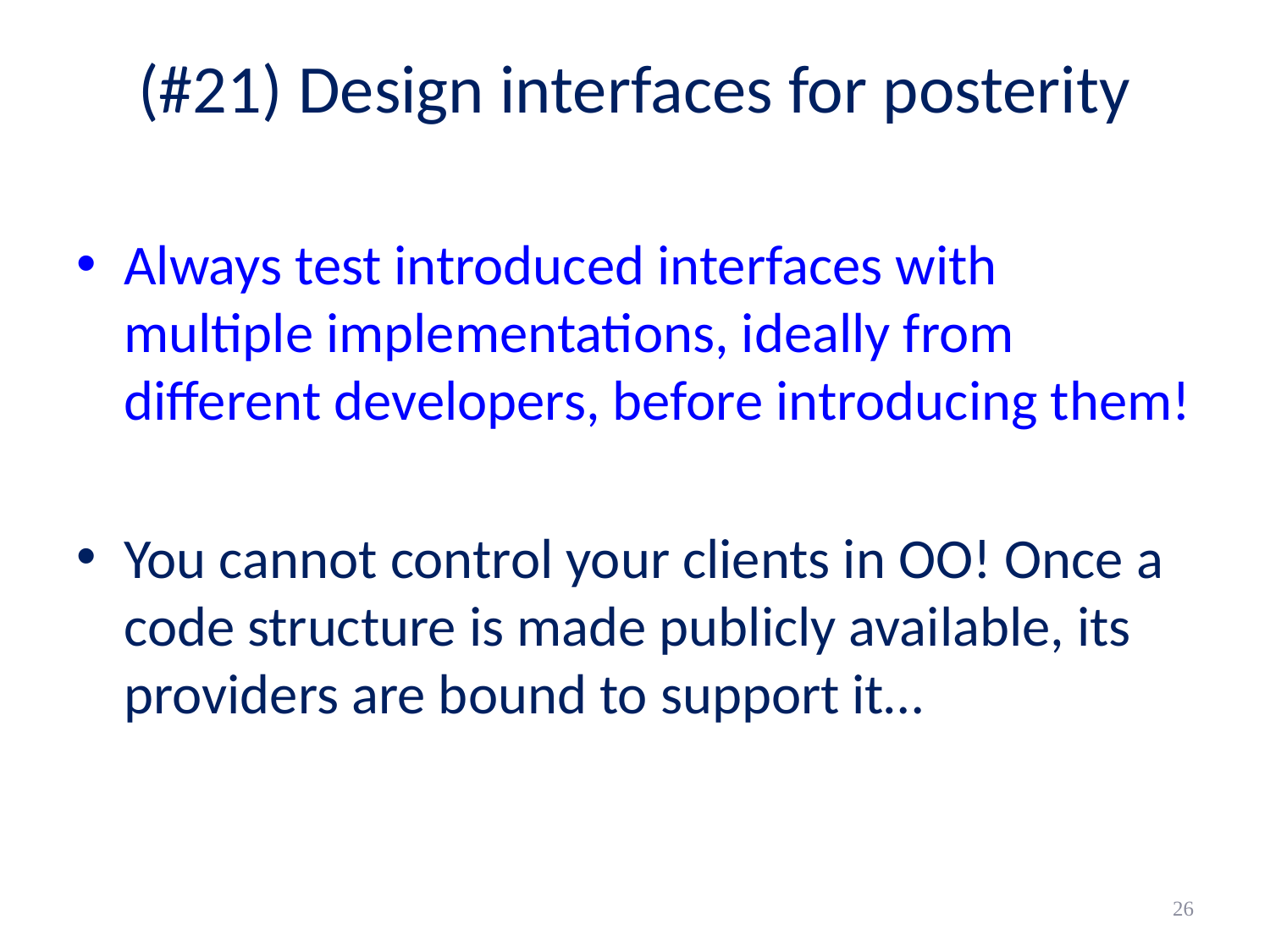

# (#21) Design interfaces for posterity
Always test introduced interfaces with multiple implementations, ideally from different developers, before introducing them!

You cannot control your clients in OO! Once a code structure is made publicly available, its providers are bound to support it…
26